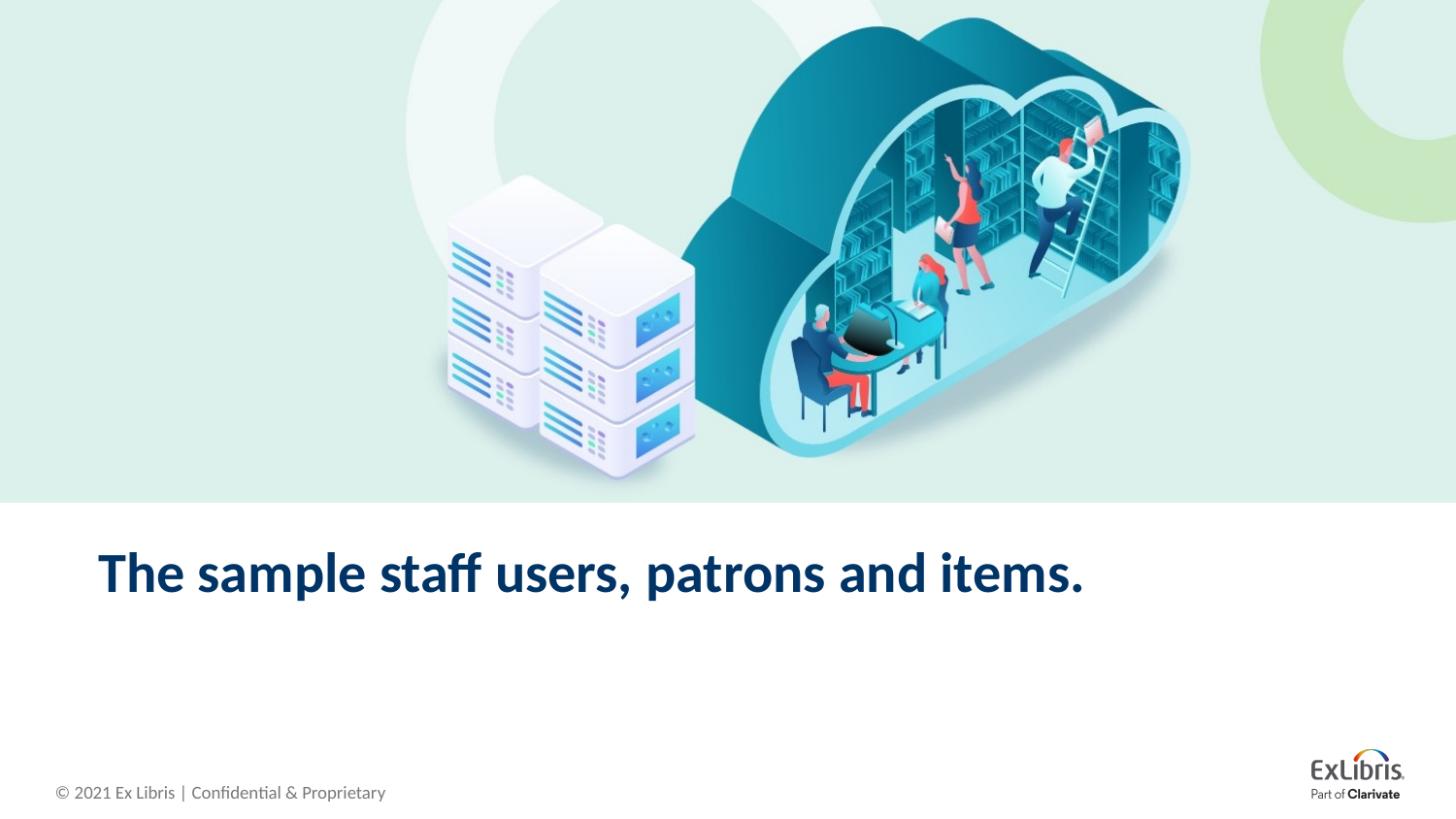

# The sample staff users, patrons and items.